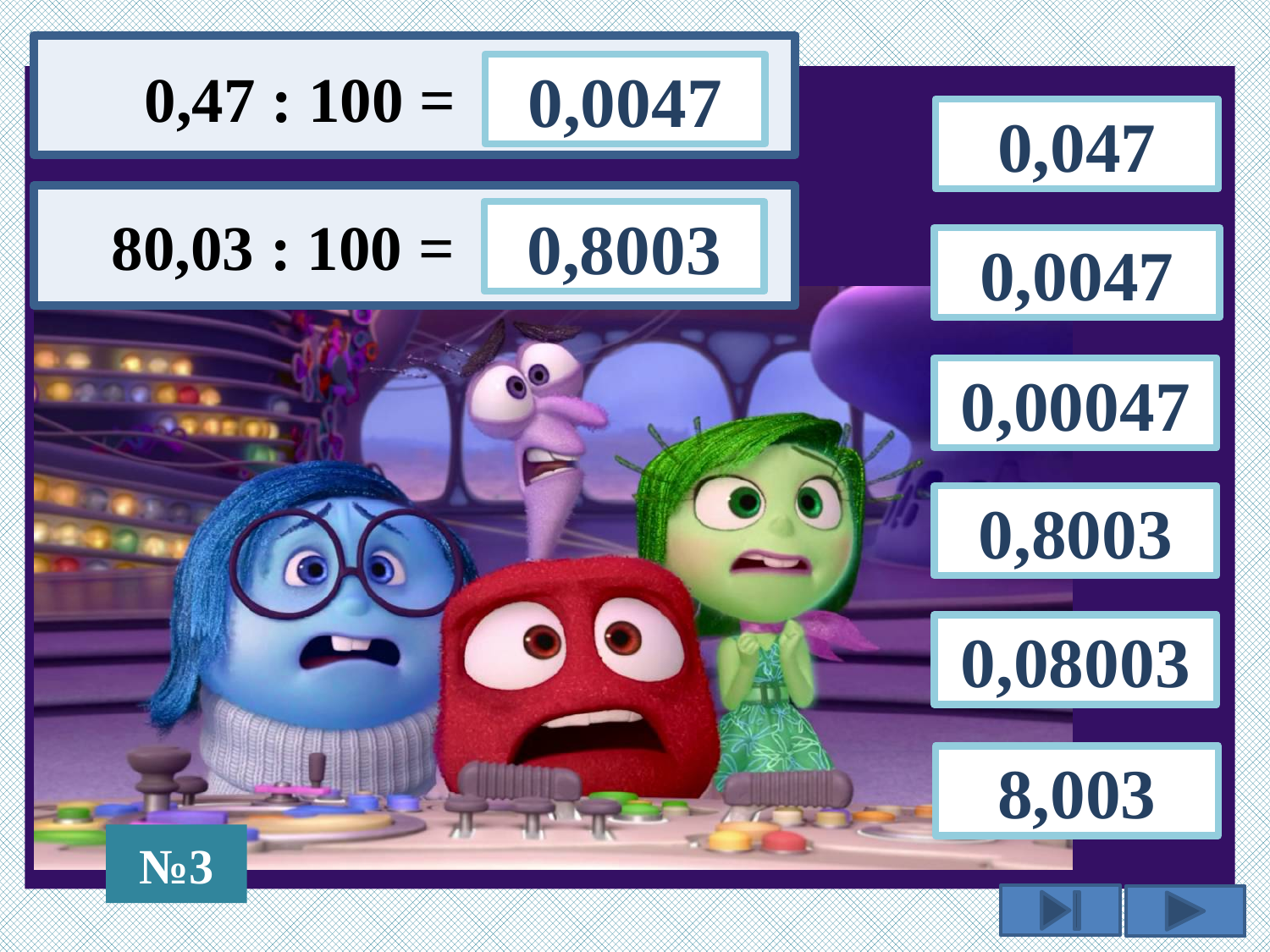

0,47 : 100 =
0,0047
0,047
80,03 : 100 =
0,8003
0,0047
0,00047
0,8003
0,08003
8,003
№3